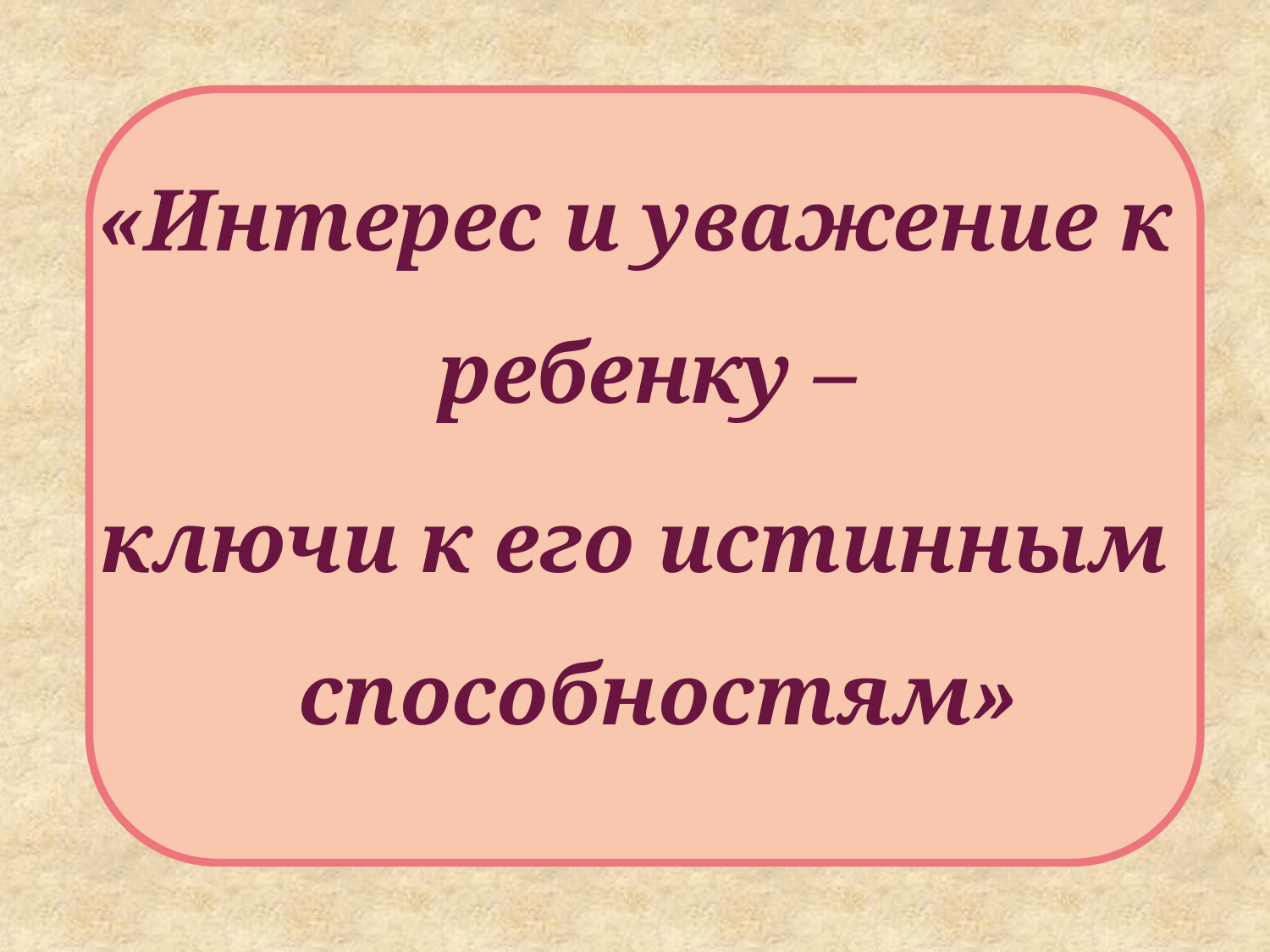

«Интерес и уважение к ребенку –
ключи к его истинным способностям»